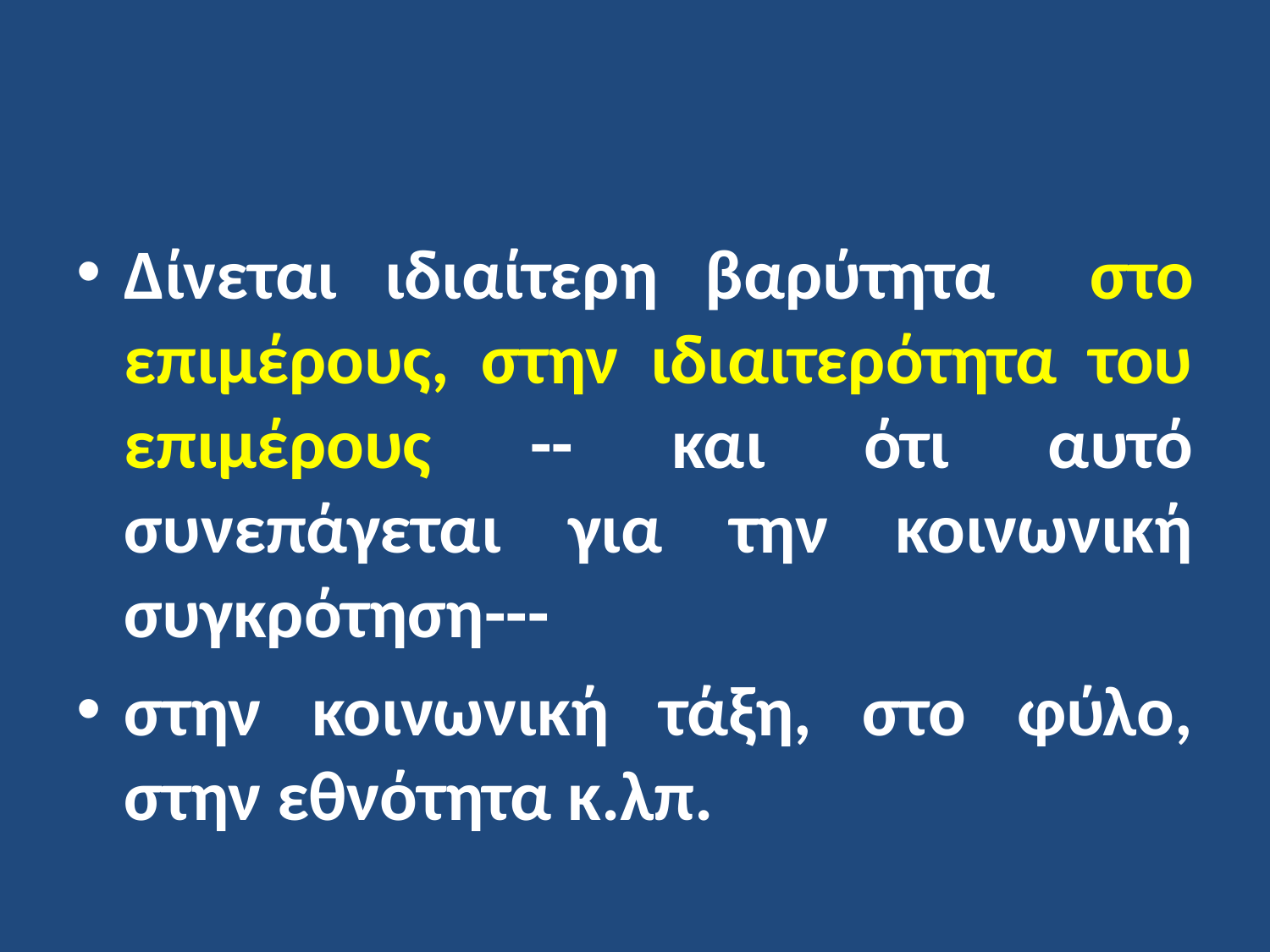

Δίνεται ιδιαίτερη βαρύτητα  στο επιμέρους, στην ιδιαιτερότητα του επιμέρους -- και ότι αυτό συνεπάγεται για την κοινωνική συγκρότηση---
στην κοινωνική τάξη, στο φύλο, στην εθνότητα κ.λπ.